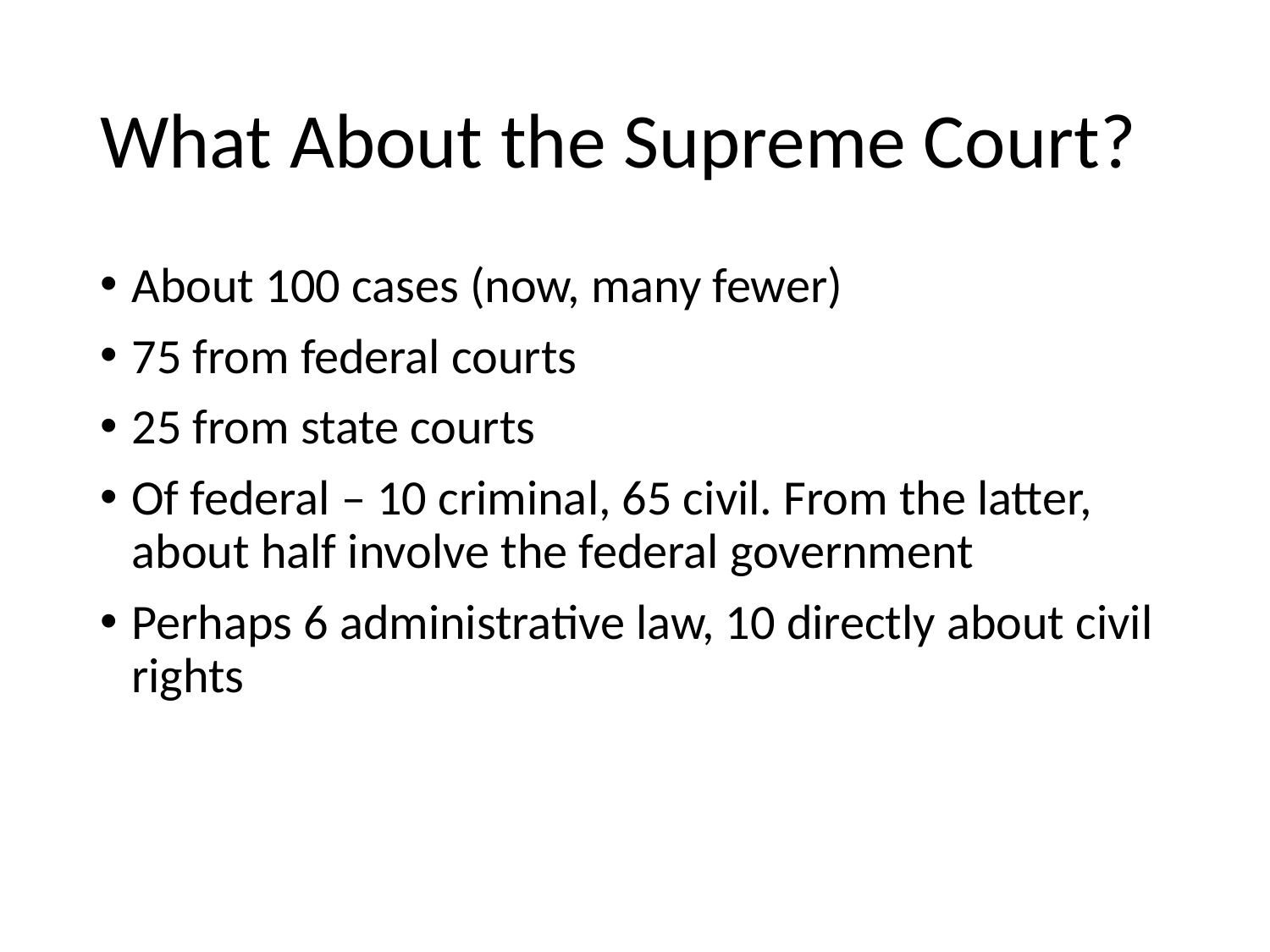

# What About the Supreme Court?
About 100 cases (now, many fewer)
75 from federal courts
25 from state courts
Of federal – 10 criminal, 65 civil. From the latter, about half involve the federal government
Perhaps 6 administrative law, 10 directly about civil rights